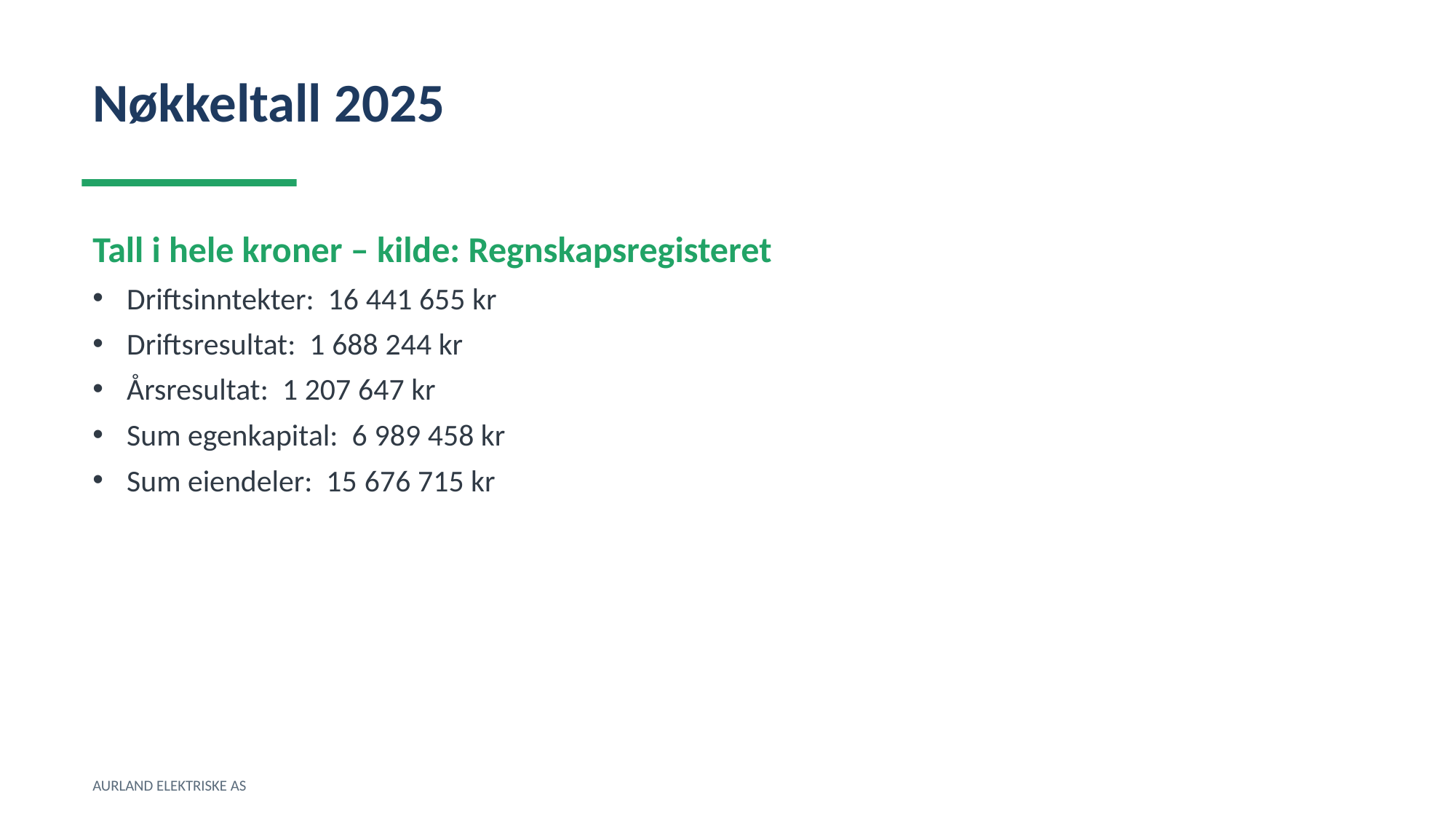

Nøkkeltall 2025

Tall i hele kroner – kilde: Regnskapsregisteret
Driftsinntekter:  16 441 655 kr
Driftsresultat:  1 688 244 kr
Årsresultat:  1 207 647 kr
Sum egenkapital:  6 989 458 kr
Sum eiendeler:  15 676 715 kr
AURLAND ELEKTRISKE AS